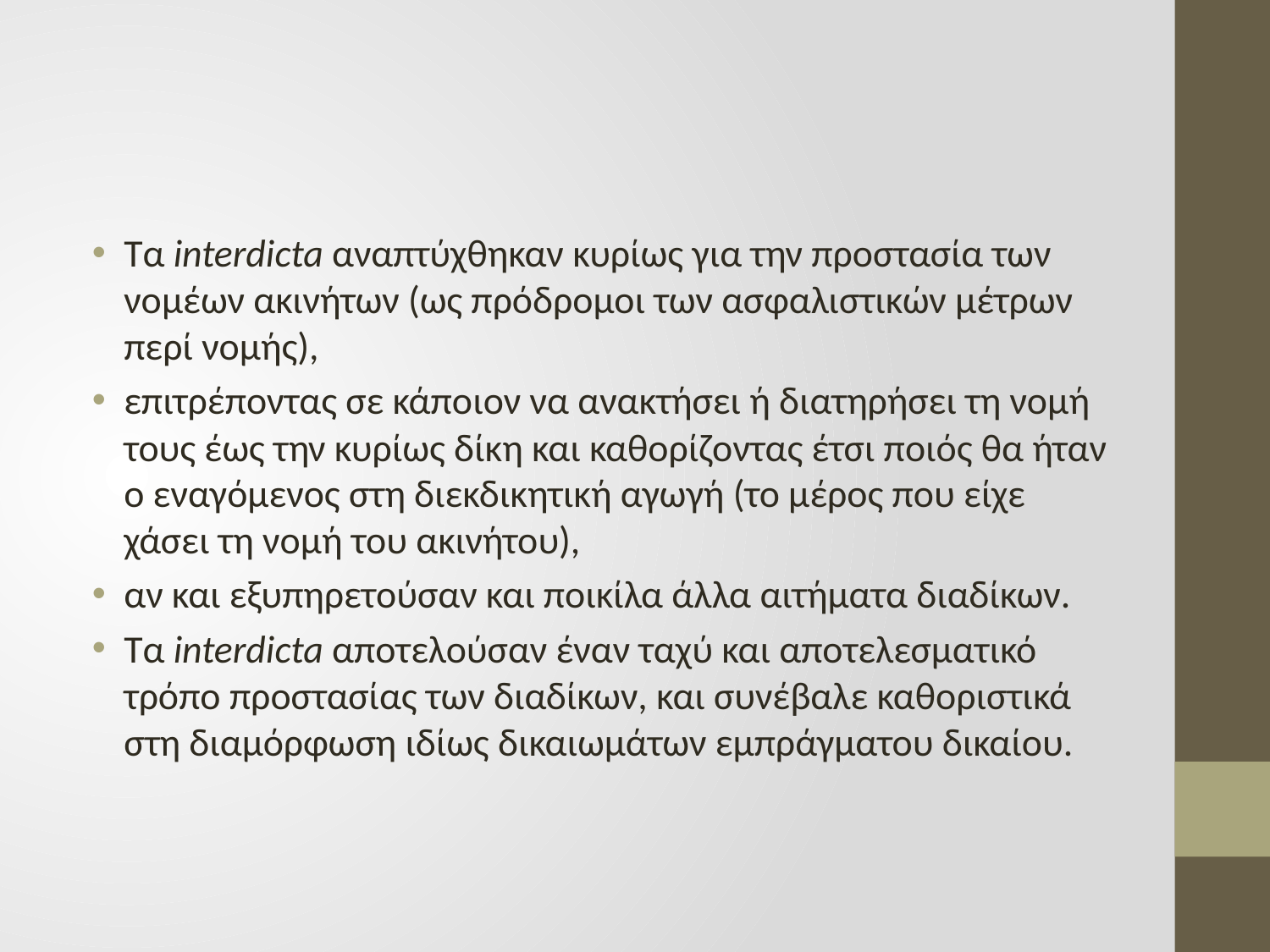

#
Τα interdicta αναπτύχθηκαν κυρίως για την προστασία των νομέων ακινήτων (ως πρόδρομοι των ασφαλιστικών μέτρων περί νομής),
επιτρέποντας σε κάποιον να ανακτήσει ή διατηρήσει τη νομή τους έως την κυρίως δίκη και καθορίζοντας έτσι ποιός θα ήταν ο εναγόμενος στη διεκδικητική αγωγή (το μέρος που είχε χάσει τη νομή του ακινήτου),
αν και εξυπηρετούσαν και ποικίλα άλλα αιτήματα διαδίκων.
Τα interdicta αποτελούσαν έναν ταχύ και αποτελεσματικό τρόπο προστασίας των διαδίκων, και συνέβαλε καθοριστικά στη διαμόρφωση ιδίως δικαιωμάτων εμπράγματου δικαίου.